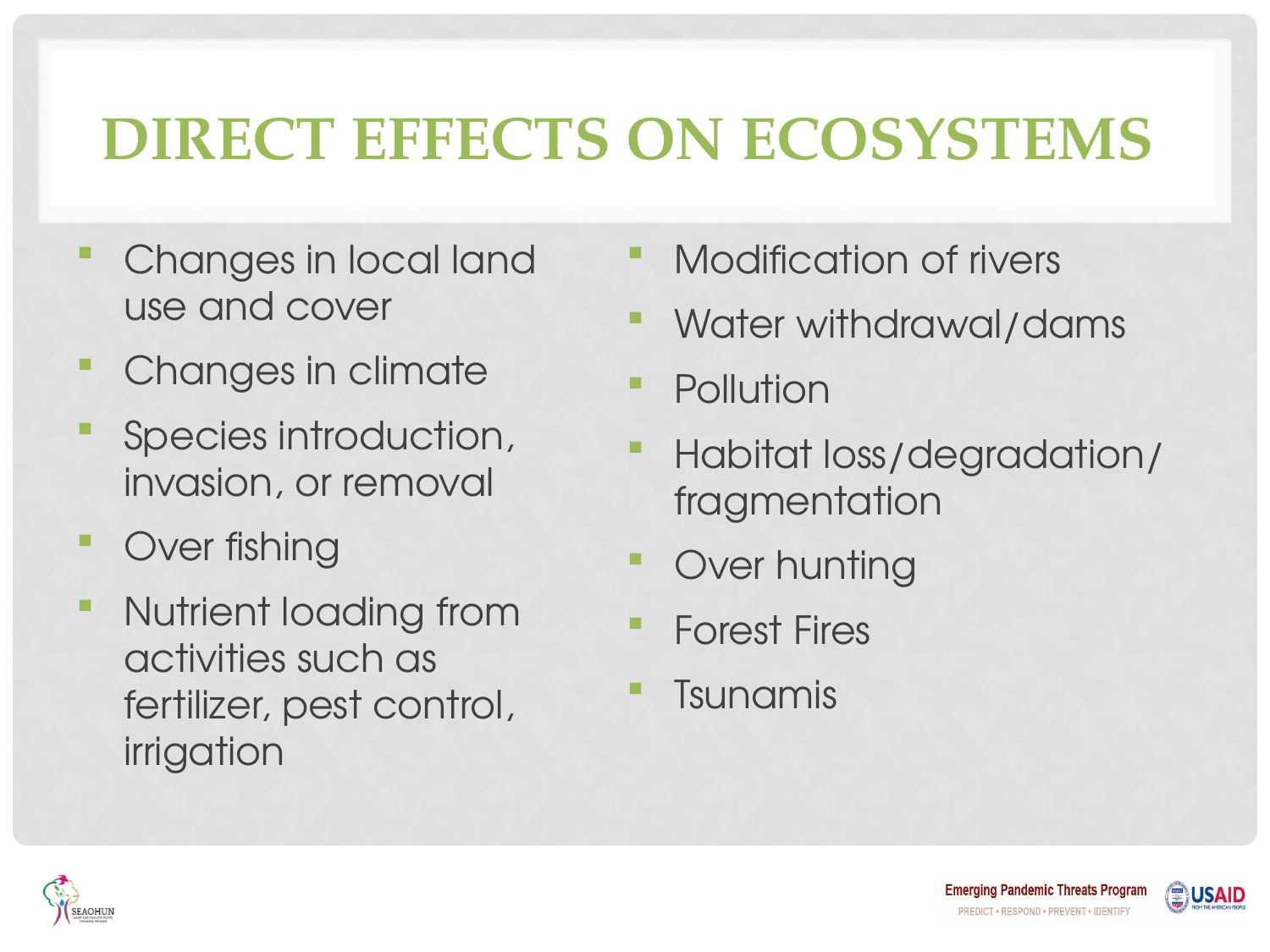

# Direct effects on ecosystems
Changes in local land use and cover
Changes in climate
Species introduction, invasion, or removal
Over fishing
Nutrient loading from activities such as fertilizer, pest control, irrigation

Modification of rivers
Water withdrawal/dams
Pollution
Habitat loss/degradation/ fragmentation
Over hunting
Forest Fires
Tsunamis